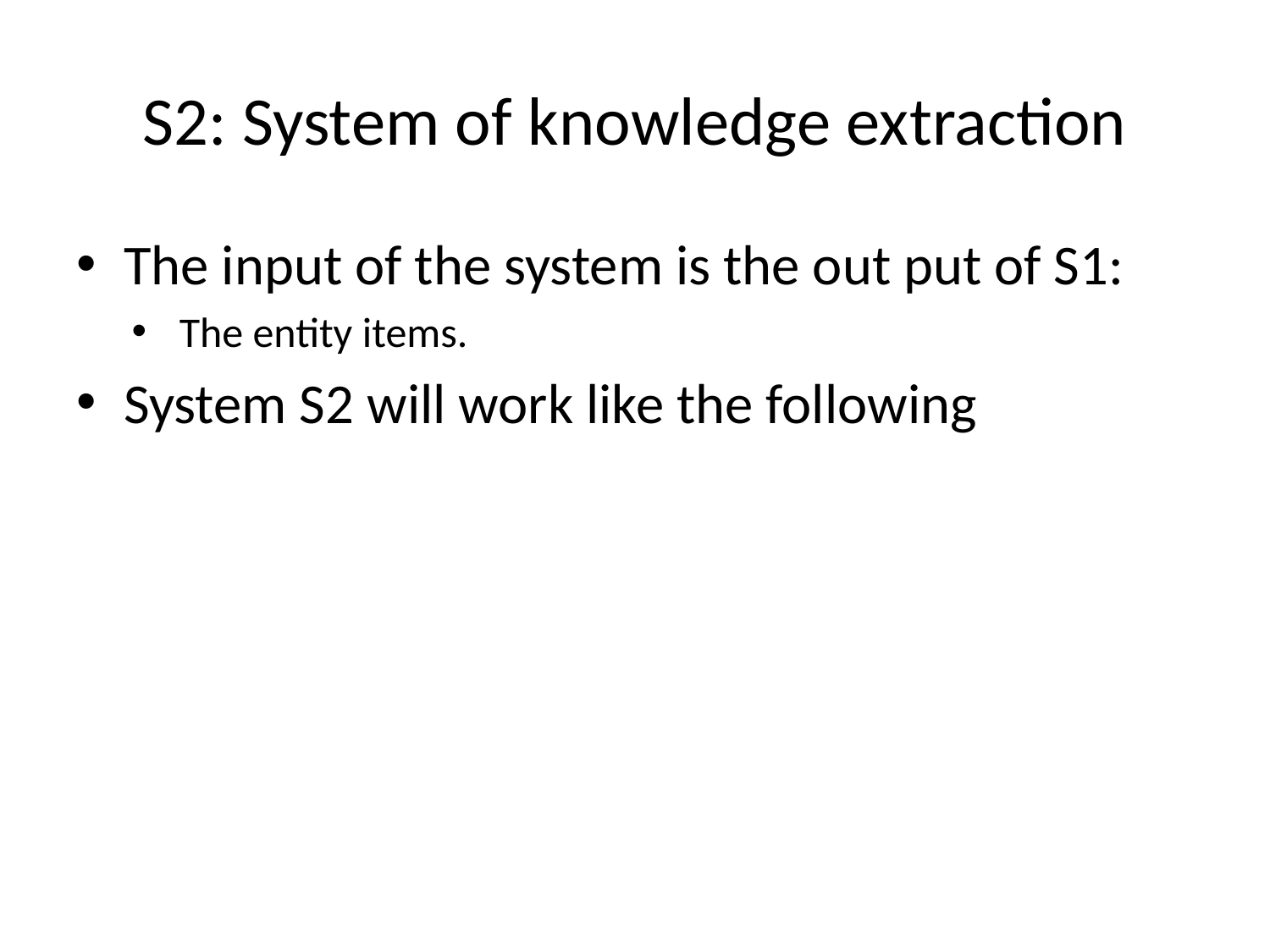

# S2: System of knowledge extraction
The input of the system is the out put of S1:
The entity items.
System S2 will work like the following